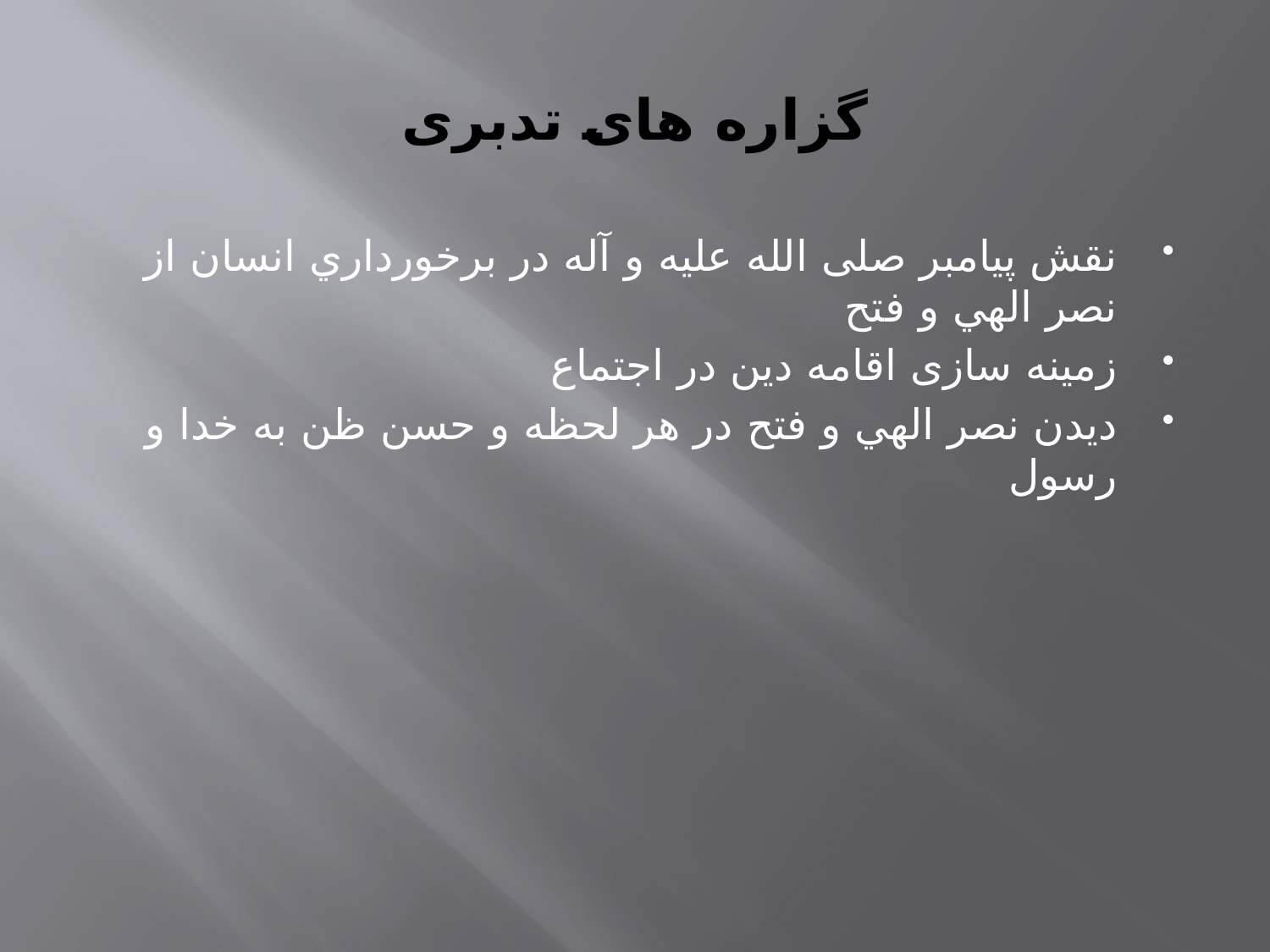

# گزاره های تدبری
نقش پيامبر صلی الله عليه و آله در برخورداري انسان از نصر الهي و فتح
زمينه سازی اقامه دين در اجتماع
ديدن نصر الهي و فتح در هر لحظه و حسن ظن به خدا و رسول